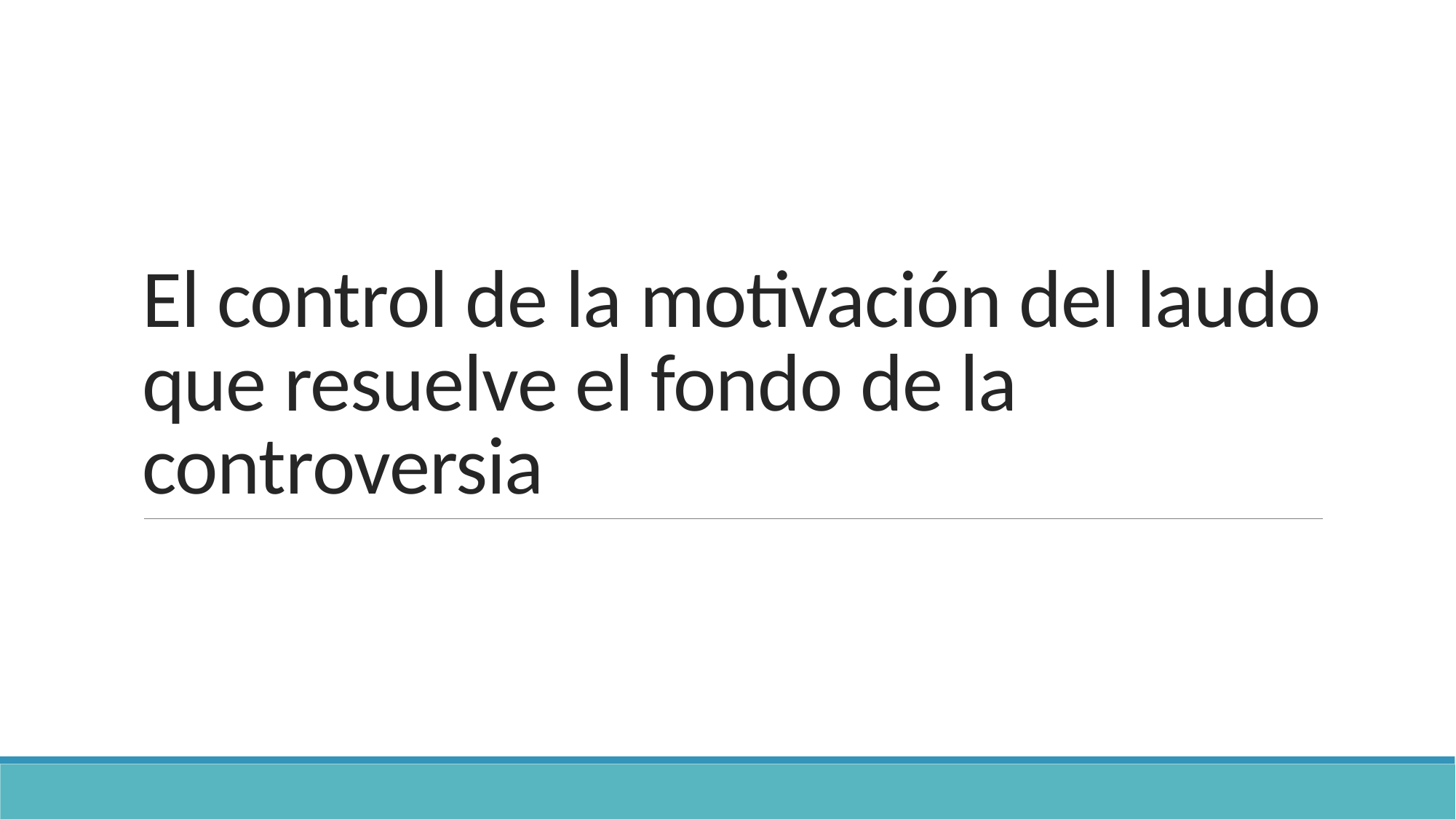

# El control de la motivación del laudo que resuelve el fondo de la controversia